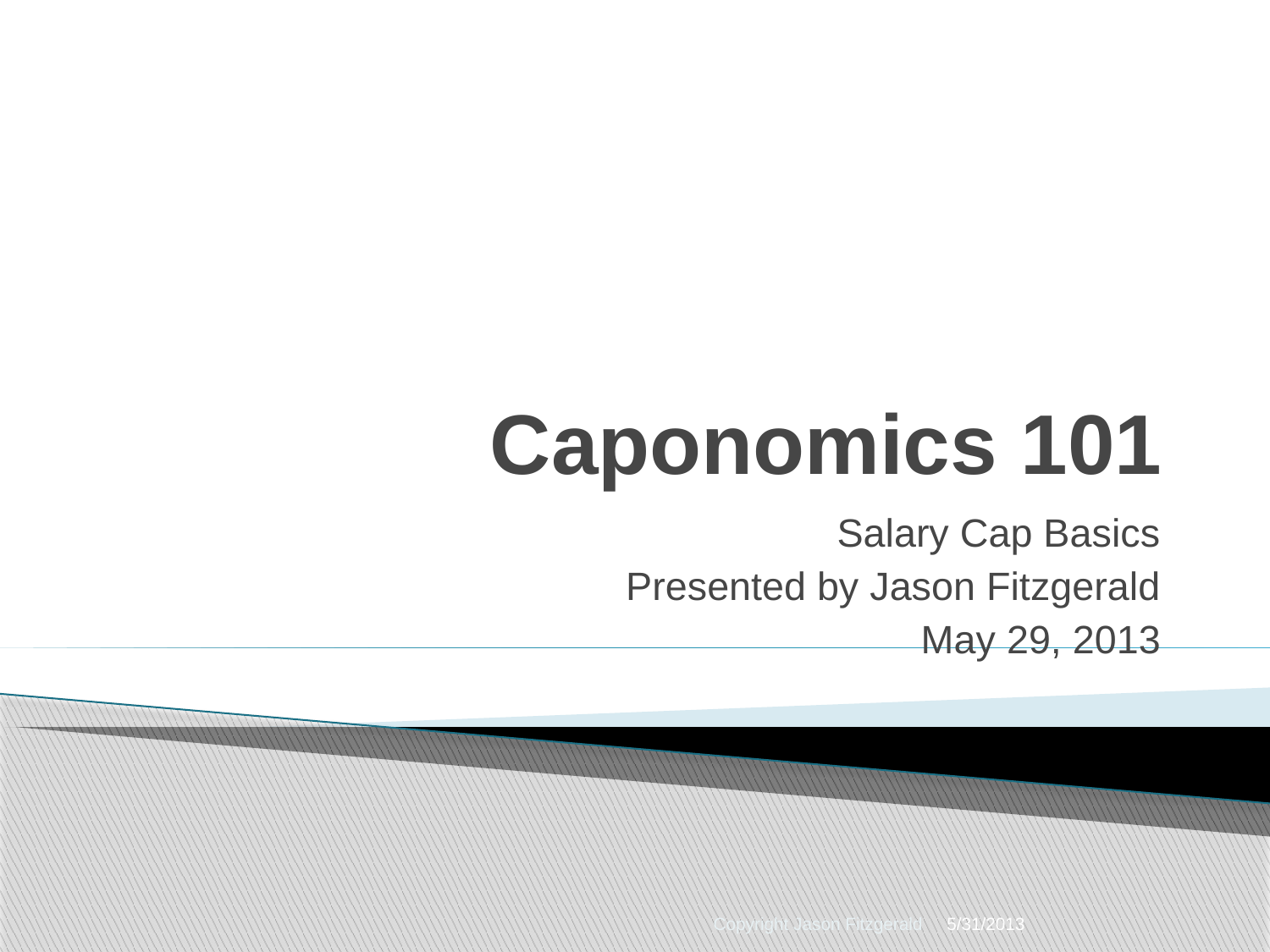

# Caponomics 101
Salary Cap Basics
Presented by Jason Fitzgerald
May 29, 2013
Copyright Jason Fitzgerald
5/31/2013